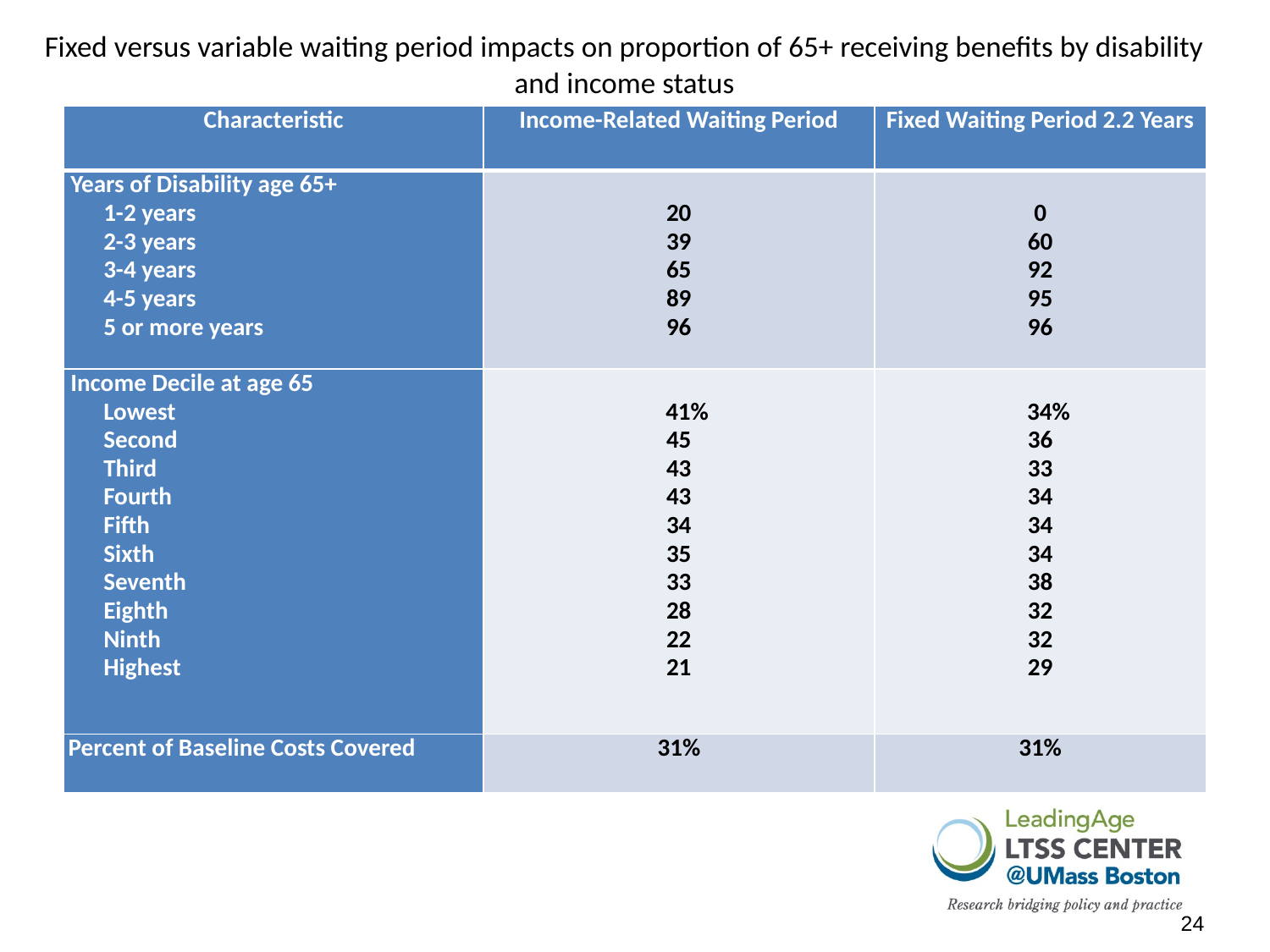

# Fixed versus variable waiting period impacts on proportion of 65+ receiving benefits by disability and income status
| Characteristic | Income-Related Waiting Period | Fixed Waiting Period 2.2 Years |
| --- | --- | --- |
| Years of Disability age 65+ 1-2 years 2-3 years 3-4 years 4-5 years 5 or more years | 20 39 65 89 96 | 0 60 92 95 96 |
| Income Decile at age 65   Lowest Second Third Fourth Fifth Sixth Seventh Eighth Ninth Highest | 41% 45 43 43 34 35 33 28 22 21 | 34% 36 33 34 34 34 38 32 32 29 |
| Percent of Baseline Costs Covered | 31% | 31% |
24